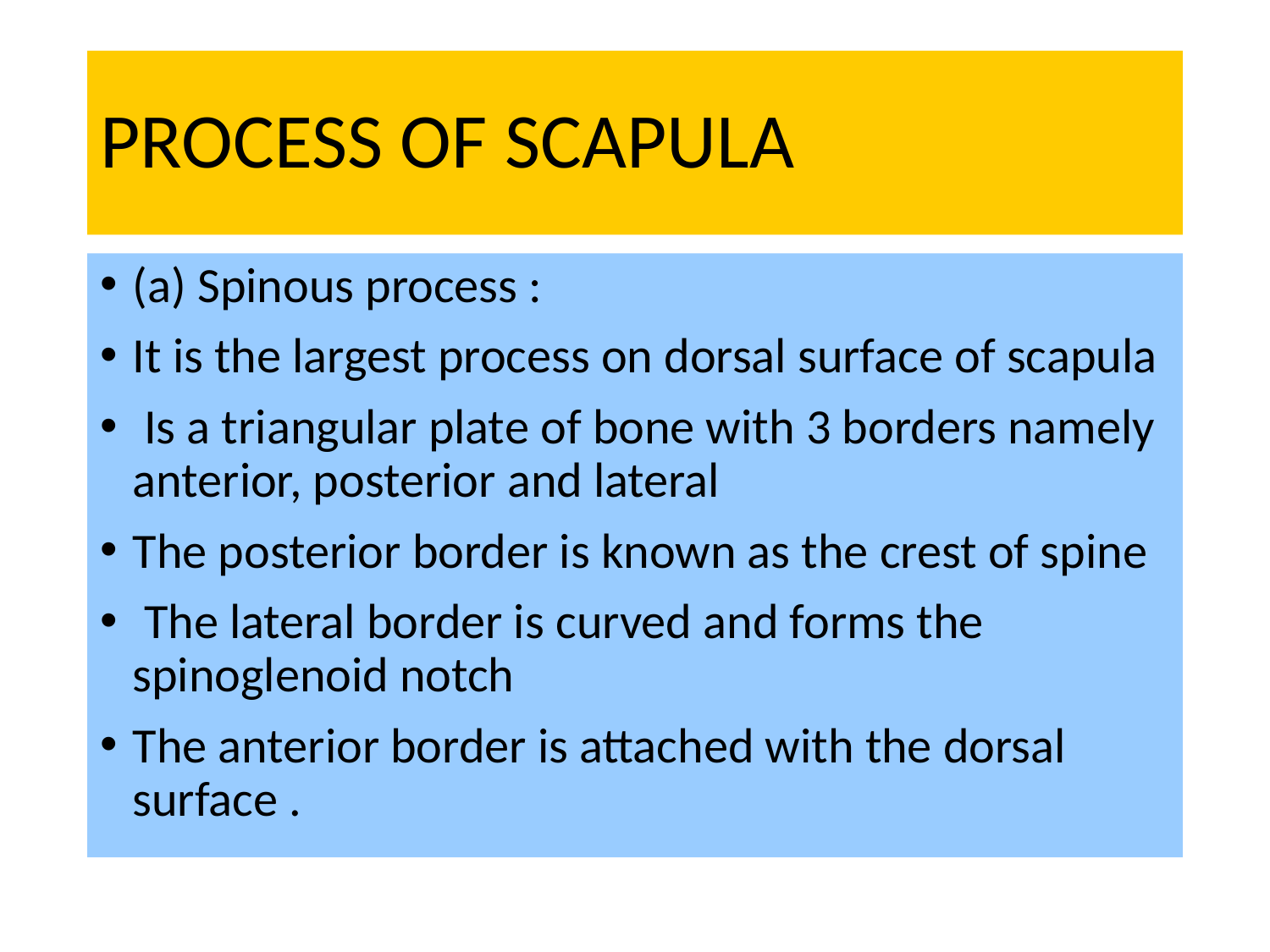

# PROCESS OF SCAPULA
(a) Spinous process :
It is the largest process on dorsal surface of scapula
 Is a triangular plate of bone with 3 borders namely anterior, posterior and lateral
The posterior border is known as the crest of spine
 The lateral border is curved and forms the  spinoglenoid notch
The anterior border is attached with the dorsal surface .